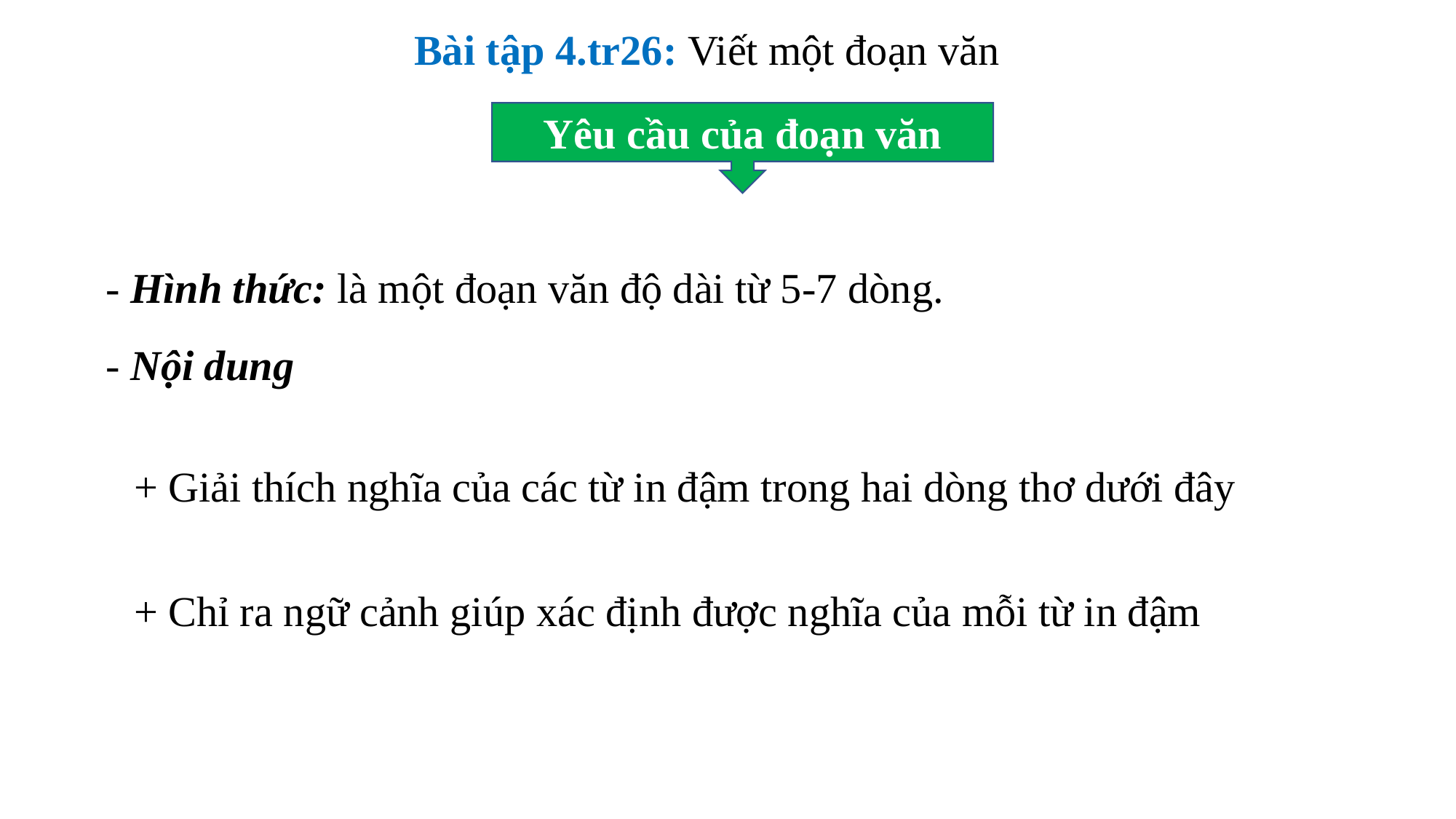

Bài tập 4.tr26: Viết một đoạn văn
Yêu cầu của đoạn văn
- Hình thức: là một đoạn văn độ dài từ 5-7 dòng.
- Nội dung
+ Giải thích nghĩa của các từ in đậm trong hai dòng thơ dưới đây
+ Chỉ ra ngữ cảnh giúp xác định được nghĩa của mỗi từ in đậm